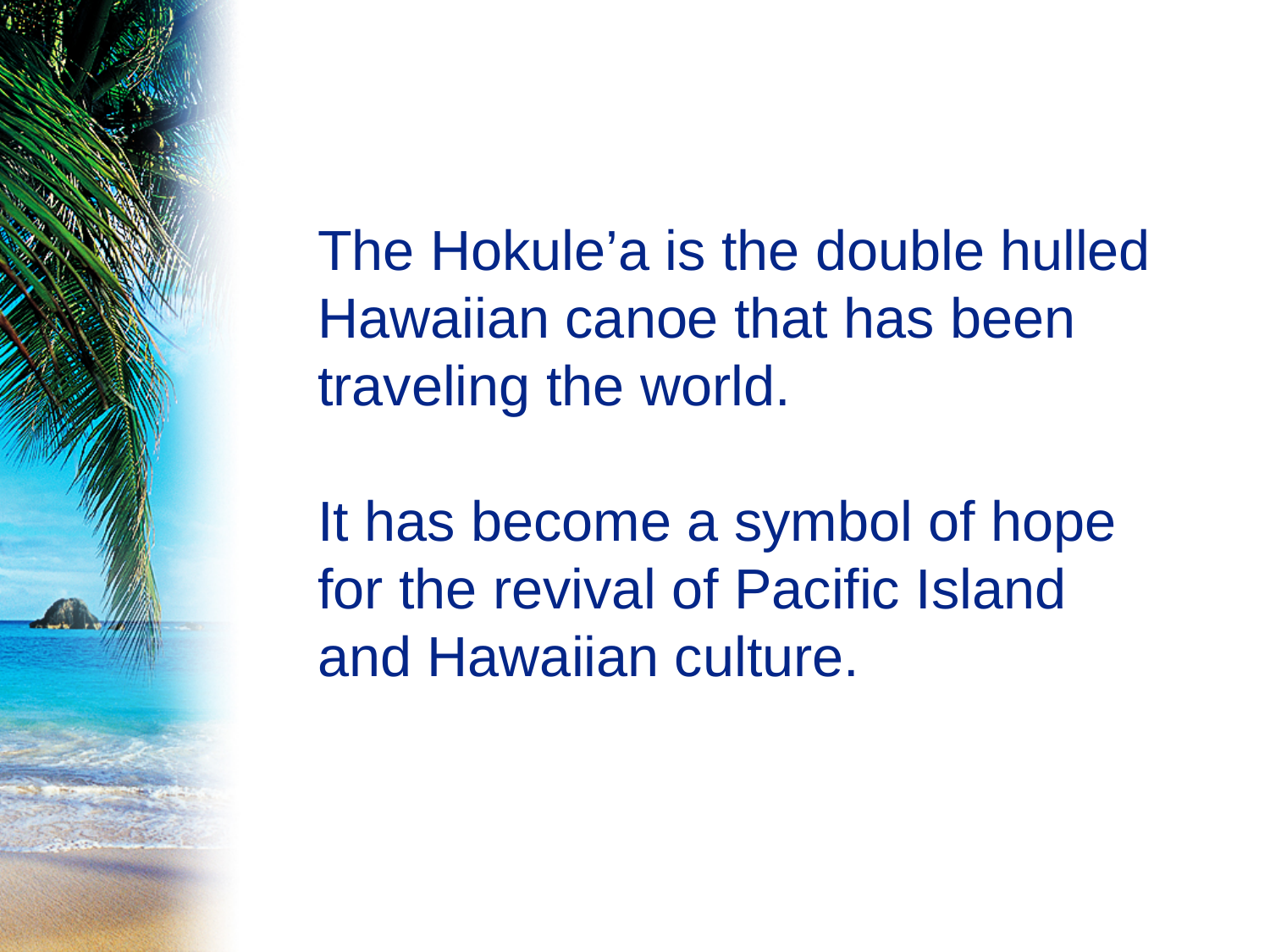

# The Hokule’a is the double hulled Hawaiian canoe that has been traveling the world. It has become a symbol of hope for the revival of Pacific Island and Hawaiian culture.